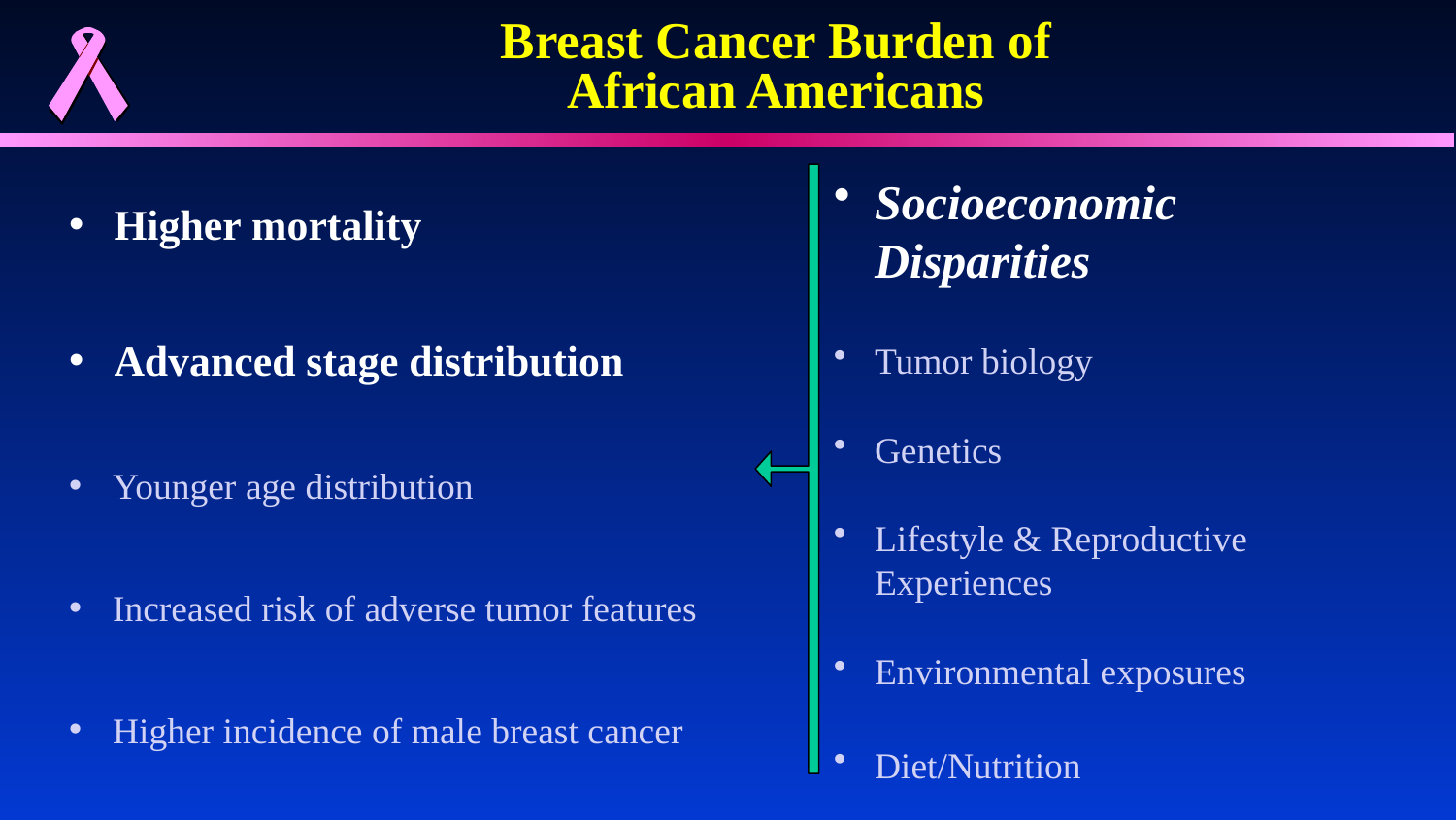

# Breast Cancer Burden of African Americans

Socioeconomic Disparities

Tumor biology

Genetics

Lifestyle & Reproductive Experiences

Environmental exposures

Diet/Nutrition
 Higher mortality

 Advanced stage distribution

 Younger age distribution

 Increased risk of adverse tumor features

 Higher incidence of male breast cancer